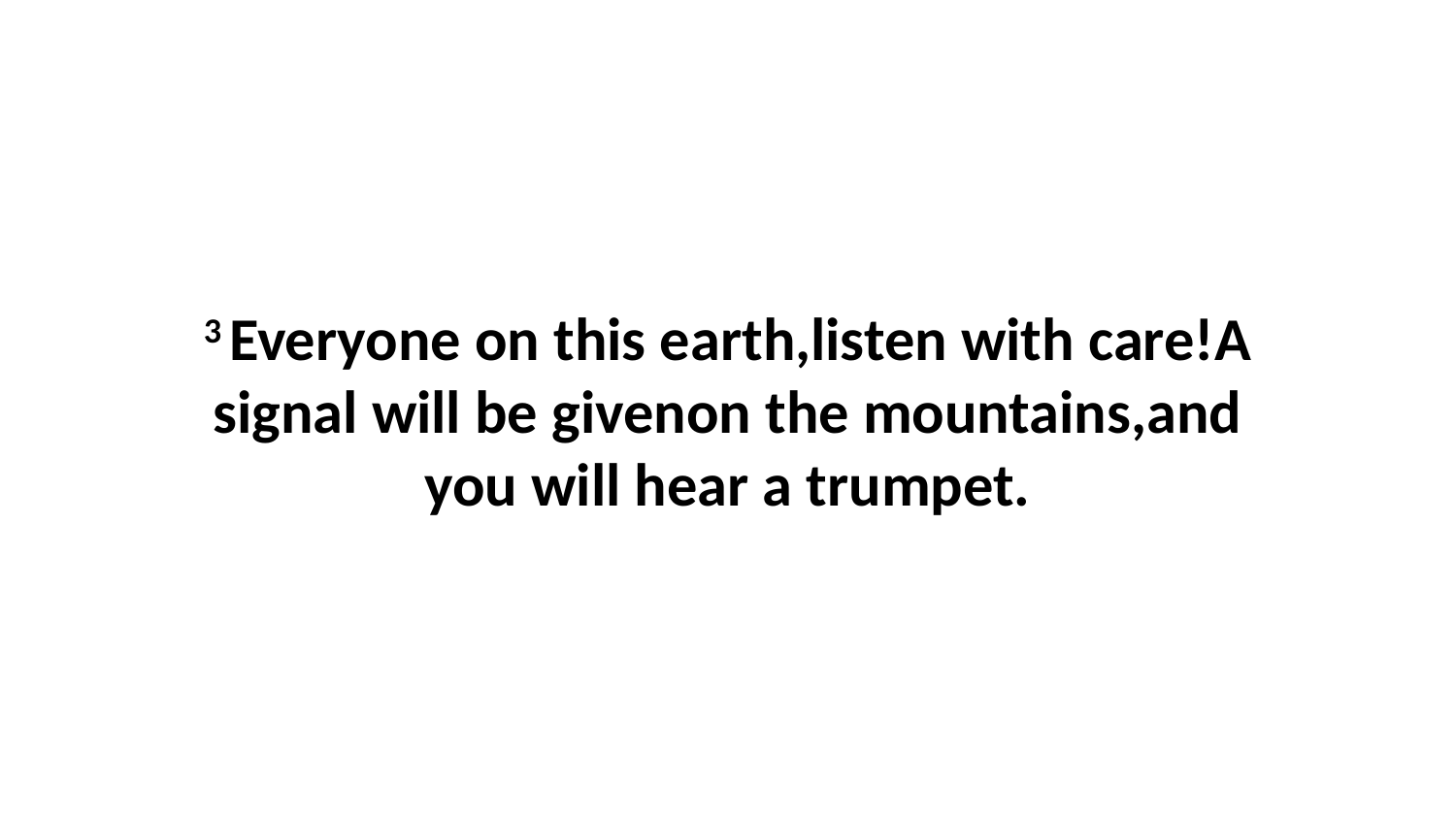

3 Everyone on this earth,listen with care!A signal will be givenon the mountains,and you will hear a trumpet.